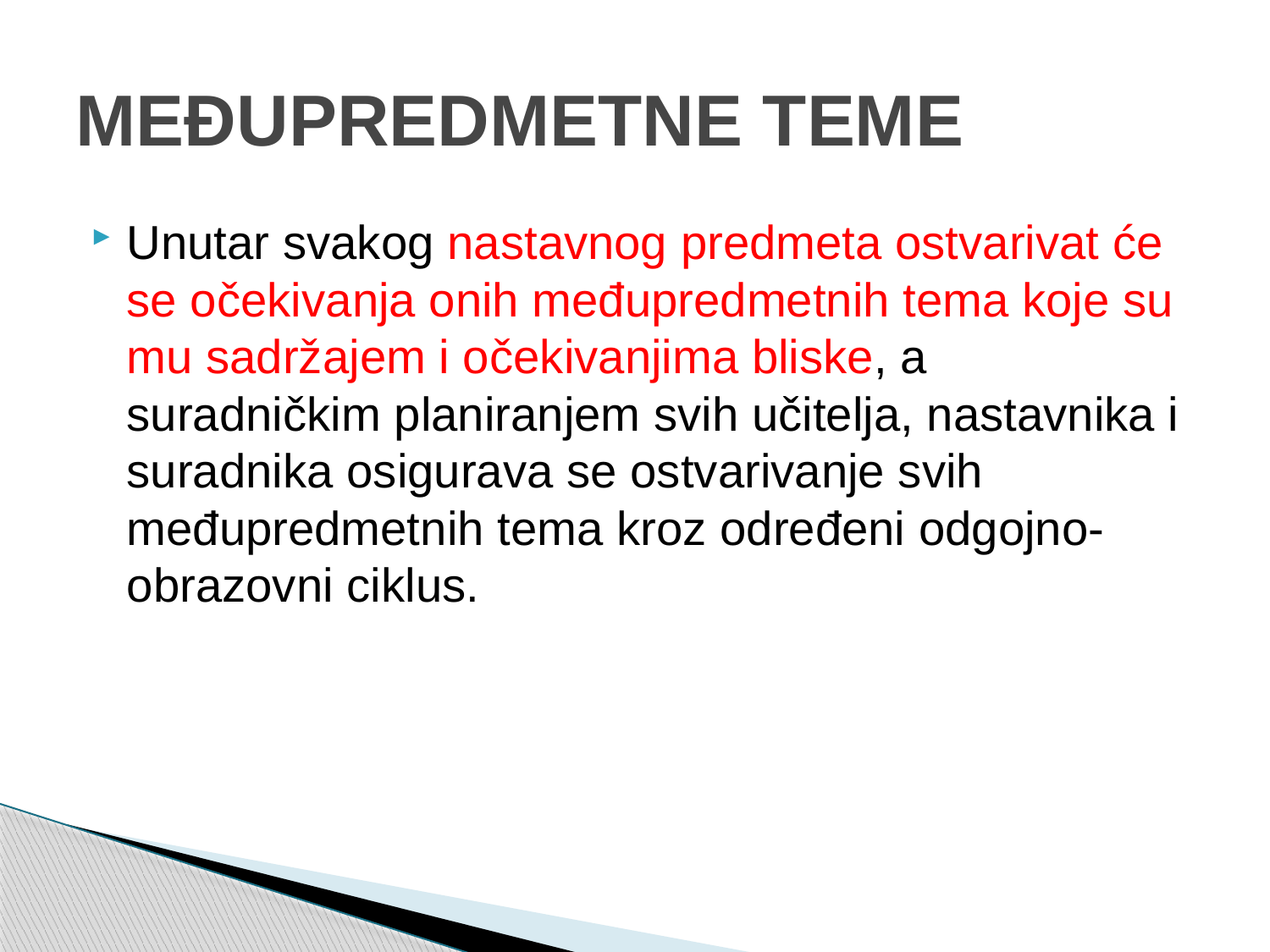

# MEĐUPREDMETNE TEME
Unutar svakog nastavnog predmeta ostvarivat će se očekivanja onih međupredmetnih tema koje su mu sadržajem i očekivanjima bliske, a suradničkim planiranjem svih učitelja, nastavnika i suradnika osigurava se ostvarivanje svih međupredmetnih tema kroz određeni odgojno-obrazovni ciklus.